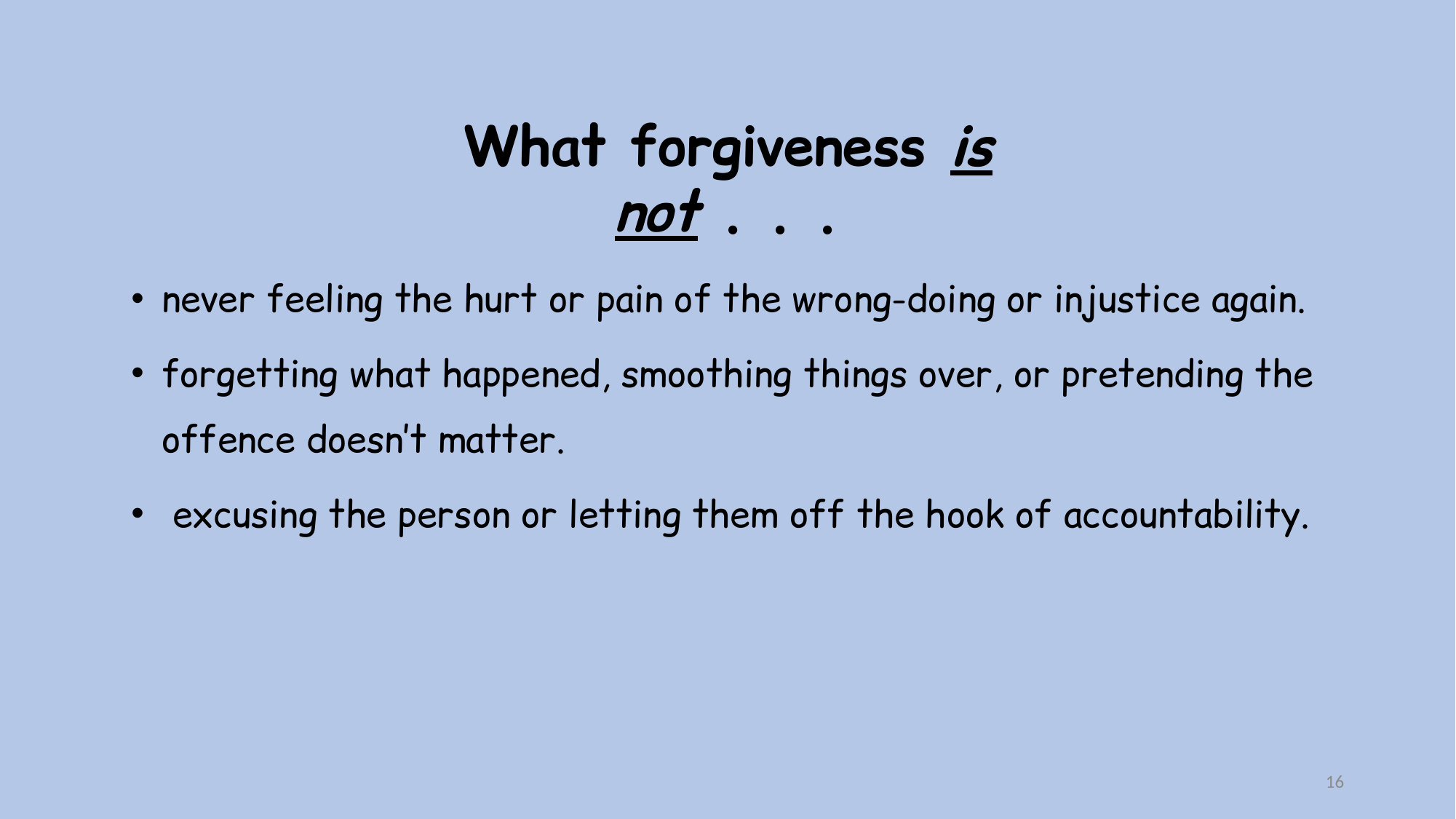

What forgiveness is not . . .

never feeling the hurt or pain of the wrong-doing or injustice again.
forgetting what happened, smoothing things over, or pretending the offence doesn’t matter.
 excusing the person or letting them off the hook of accountability.
16